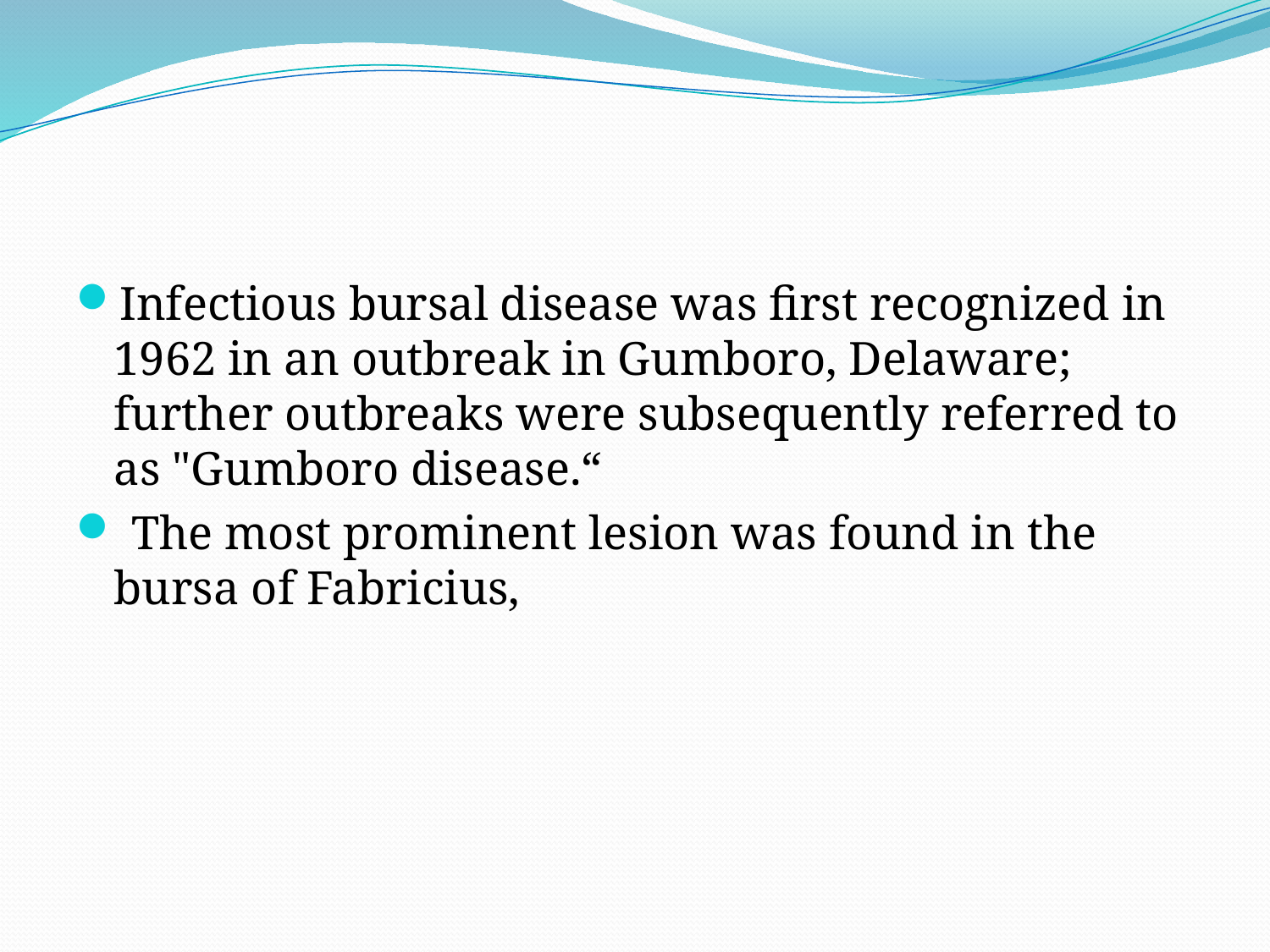

#
Infectious bursal disease was first recognized in 1962 in an outbreak in Gumboro, Delaware; further outbreaks were subsequently referred to as "Gumboro disease.“
 The most prominent lesion was found in the
bursa of Fabricius,